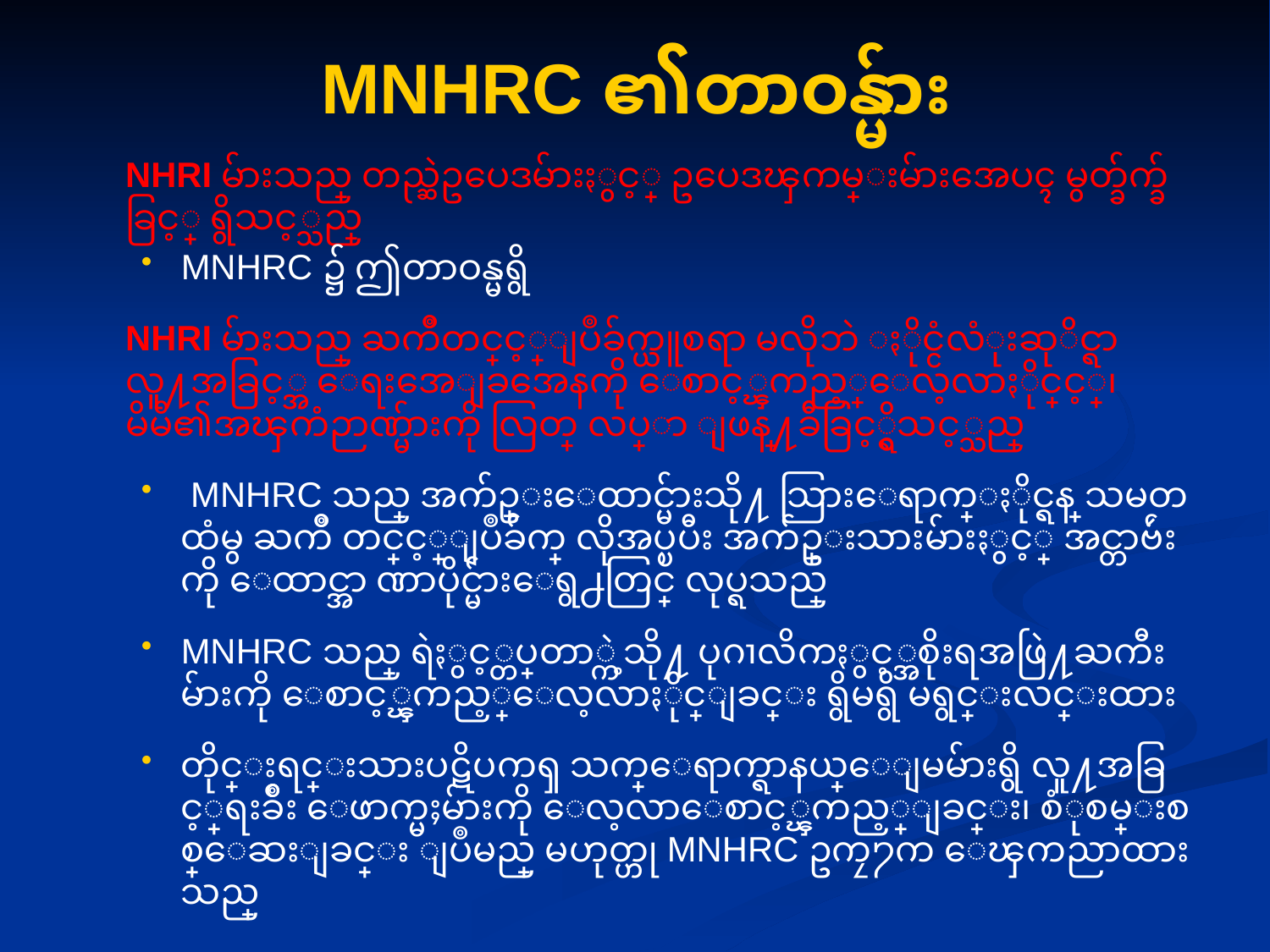

# MNHRC ၏တာဝန္မ်ား
	NHRI မ်ားသည္ တည္ဆဲဥပေဒမ်ားႏွင့္ ဥပေဒၾကမ္းမ်ားအေပၚ မွတ္ခ်က္ခ်ခြင့္ ရွိသင့္သည္
MNHRC ၌ ဤတာဝန္မရွိ

	NHRI မ်ားသည္ ႀကိဳတင္ခြင့္ျပဳခ်က္ယူစရာ မလိုဘဲ ႏိုင္ငံလံုးဆုိင္ရာ လူ႔အခြင့္အ ေရးအေျခအေနကို ေစာင့္ၾကည့္ေလ့လာႏိုင္ခြင့္၊ မိမိ၏အၾကံဉာဏ္မ်ားကို လြတ္ လပ္စြာ ျဖန္႔ခ်ီခြင့္ရွိသင့္သည္

 MNHRC သည္ အက်ဥ္းေထာင္မ်ားသို႔ သြားေရာက္ႏိုင္ရန္ သမတထံမွ ႀကိဳ တင္ခြင့္ျပဳခ်က္ လိုအပ္ၿပီး အက်ဥ္းသားမ်ားႏွင့္ အင္တာဗ်ဴးကို ေထာင္အာ ဏာပိုင္မ်ားေရွ႕တြင္ လုပ္ရသည္

MNHRC သည္ ရဲႏွင့္တပ္မေတာ္ကဲ့သို႔ ပုဂၢလိကႏွင့္အစိုးရအဖြဲ႔ႀကီးမ်ားကို ေစာင့္ၾကည့္ေလ့လာႏိုင္ျခင္း ရွိမရွိ မရွင္းလင္းထား

တိုင္းရင္းသားပဋိပကၡ သက္ေရာက္ရာနယ္ေျမမ်ားရွိ လူ႔အခြင့္အေရးခ်ဳိး ေဖာက္မႈမ်ားကို ေလ့လာေစာင့္ၾကည့္ျခင္း၊ စံုစမ္းစစ္ေဆးျခင္း ျပဳမည္ မဟုတ္ဟု MNHRC ဥကၠ႒က ေၾကညာထားသည္